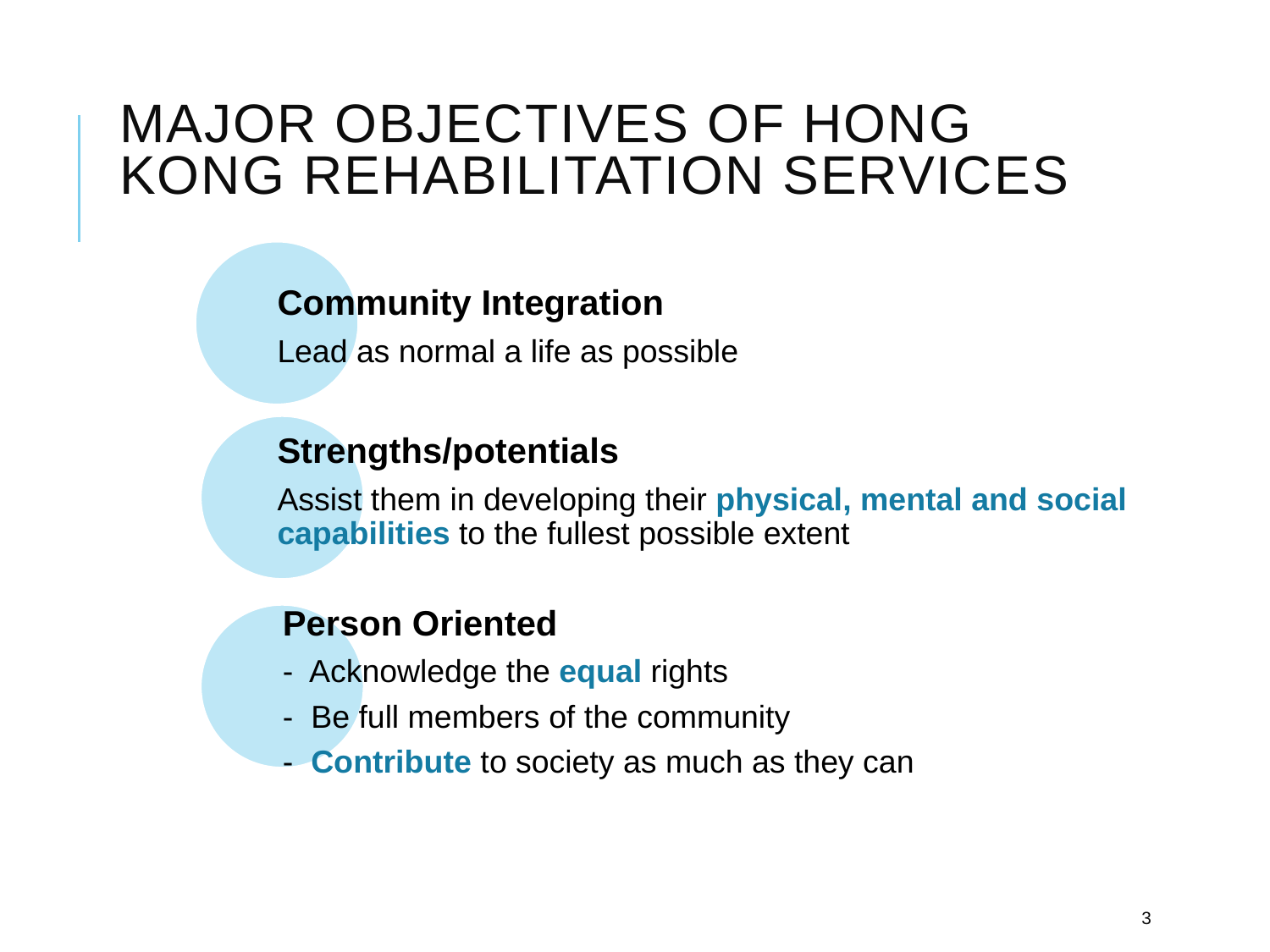

# Major objectives of Hong Kong Rehabilitation Services
Community Integration
Lead as normal a life as possible
Strengths/potentials
Assist them in developing their physical, mental and social capabilities to the fullest possible extent
Person Oriented
-  Acknowledge the equal rights
-  Be full members of the community
-  Contribute to society as much as they can

3